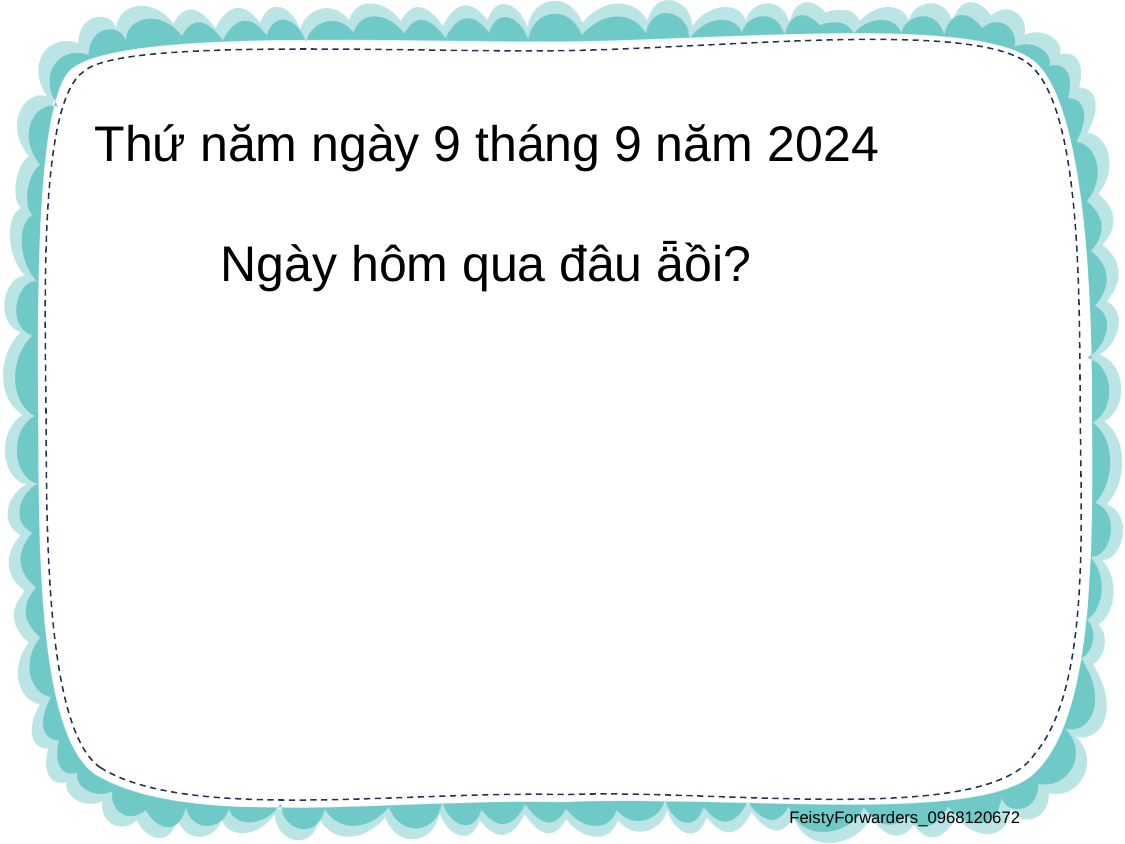

Thứ năm ngày 9 tháng 9 năm 2024

         Ngày hôm qua đâu ǟồi?